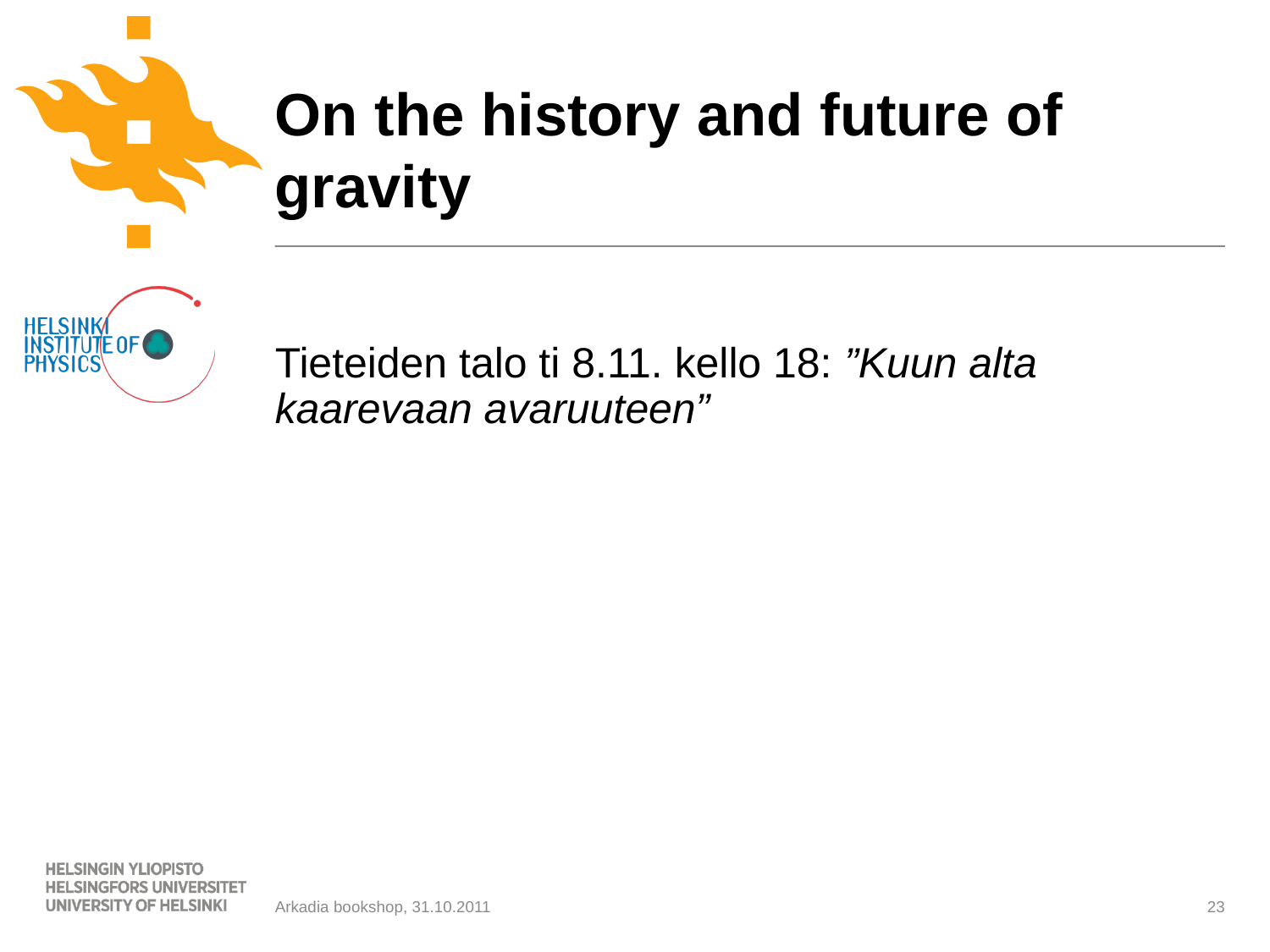

# On the history and future of gravity

Tieteiden talo ti 8.11. kello 18: ”Kuun alta kaarevaan avaruuteen”
Arkadia bookshop, 31.10.2011
23